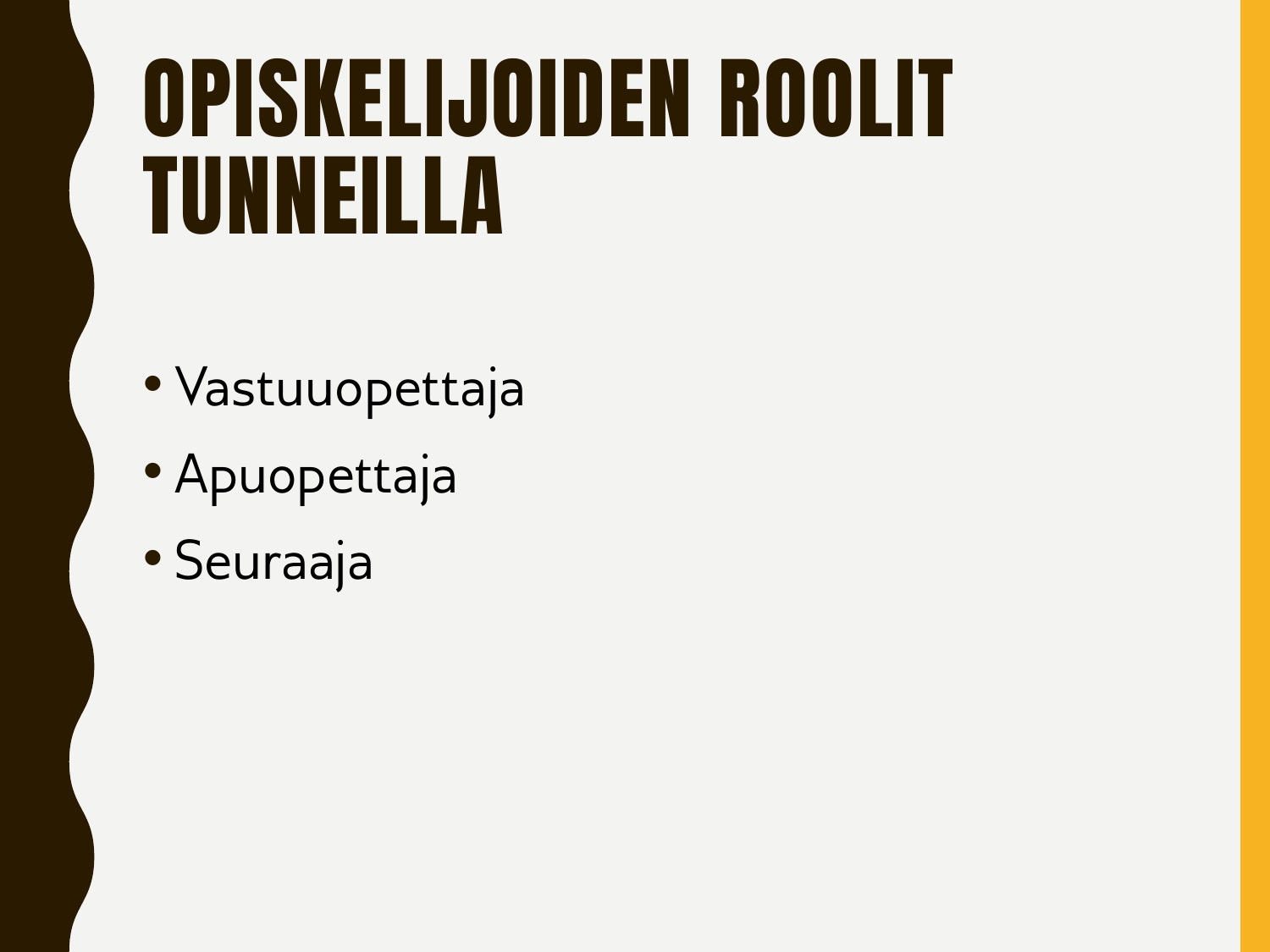

# Opiskelijoiden roolit tunneilla
Vastuuopettaja
Apuopettaja
Seuraaja